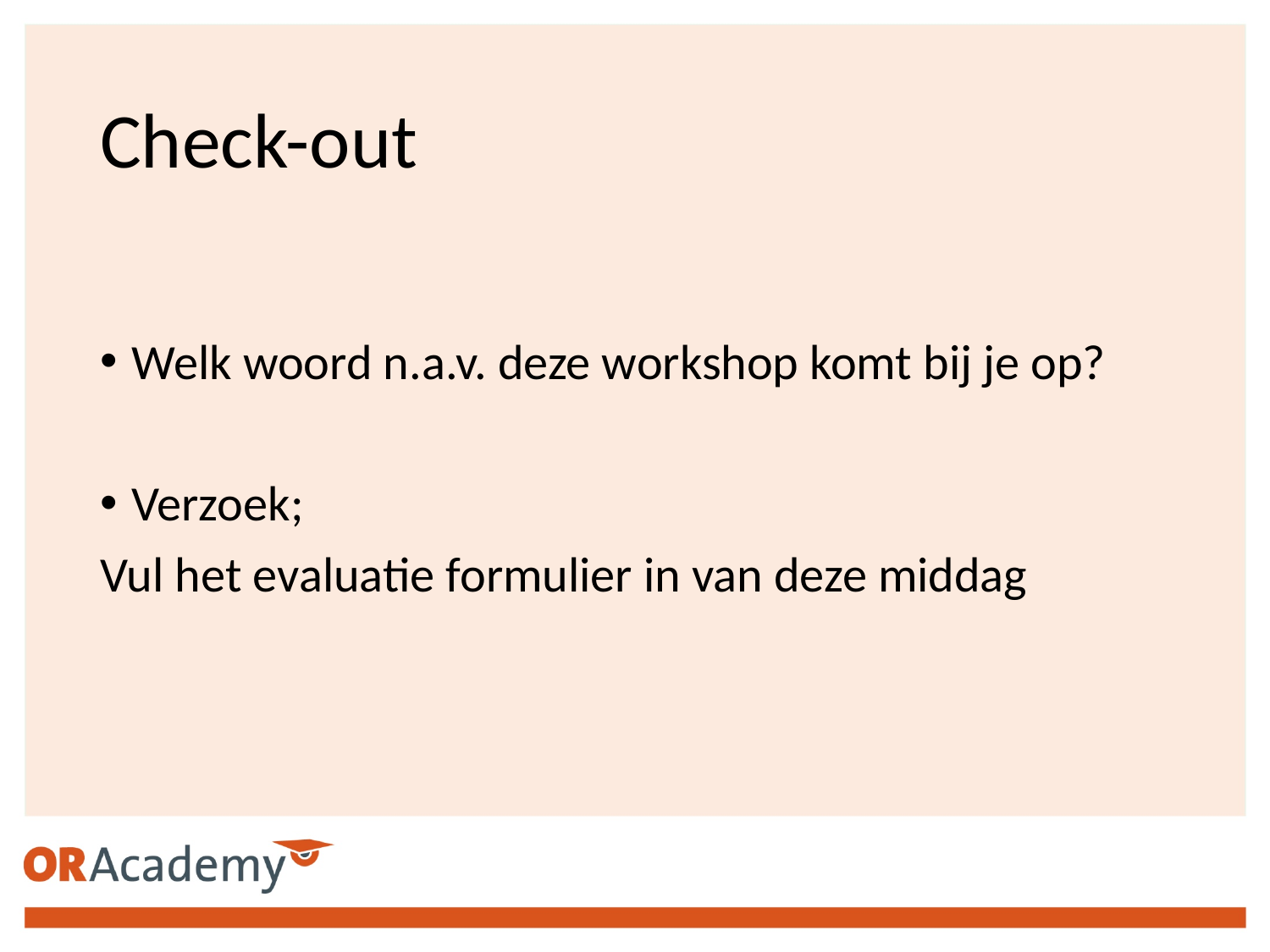

# Check-out

Welk woord n.a.v. deze workshop komt bij je op?

Verzoek;
Vul het evaluatie formulier in van deze middag